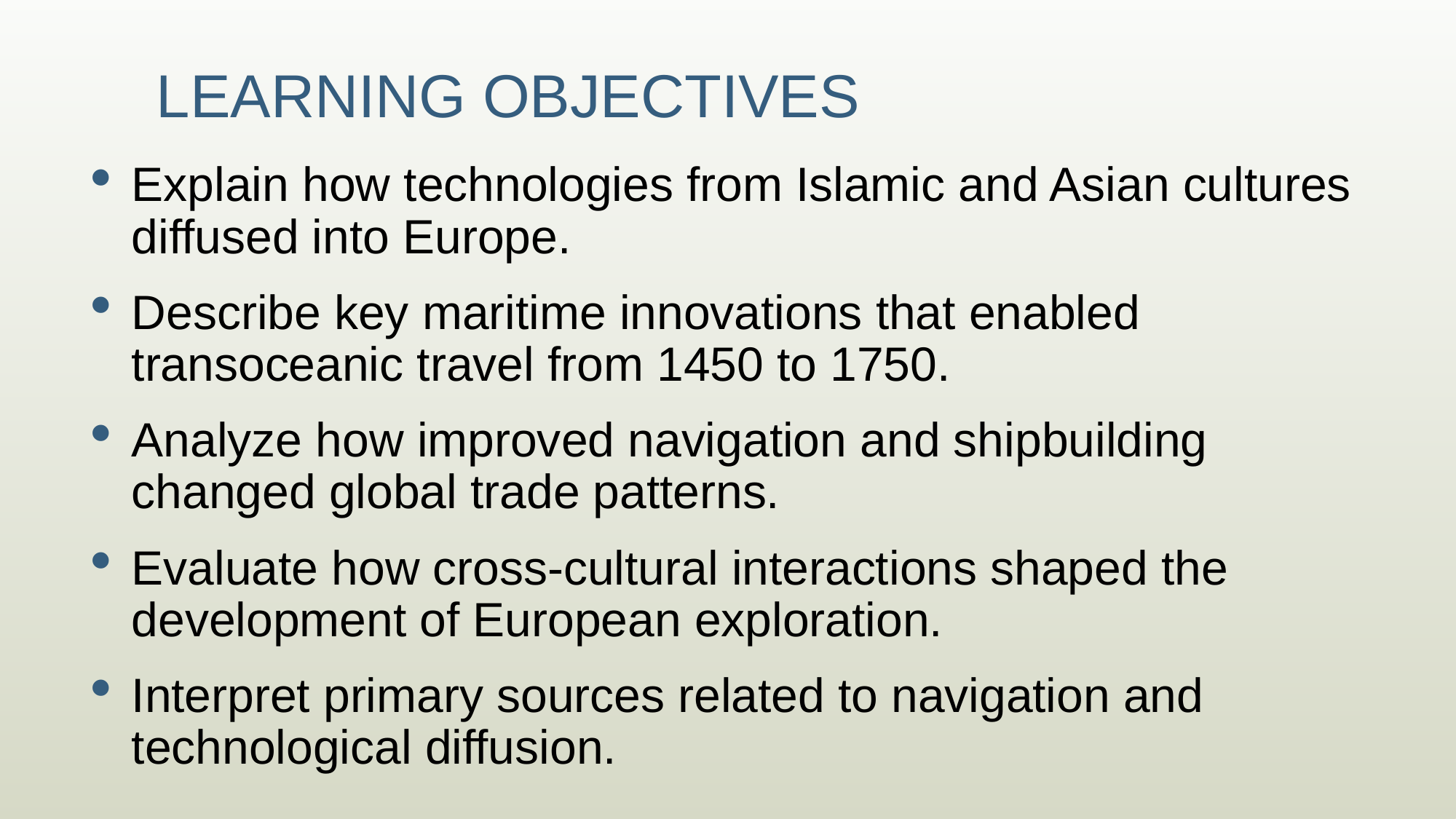

# Learning Objectives
Explain how technologies from Islamic and Asian cultures diffused into Europe.
Describe key maritime innovations that enabled transoceanic travel from 1450 to 1750.
Analyze how improved navigation and shipbuilding changed global trade patterns.
Evaluate how cross-cultural interactions shaped the development of European exploration.
Interpret primary sources related to navigation and technological diffusion.